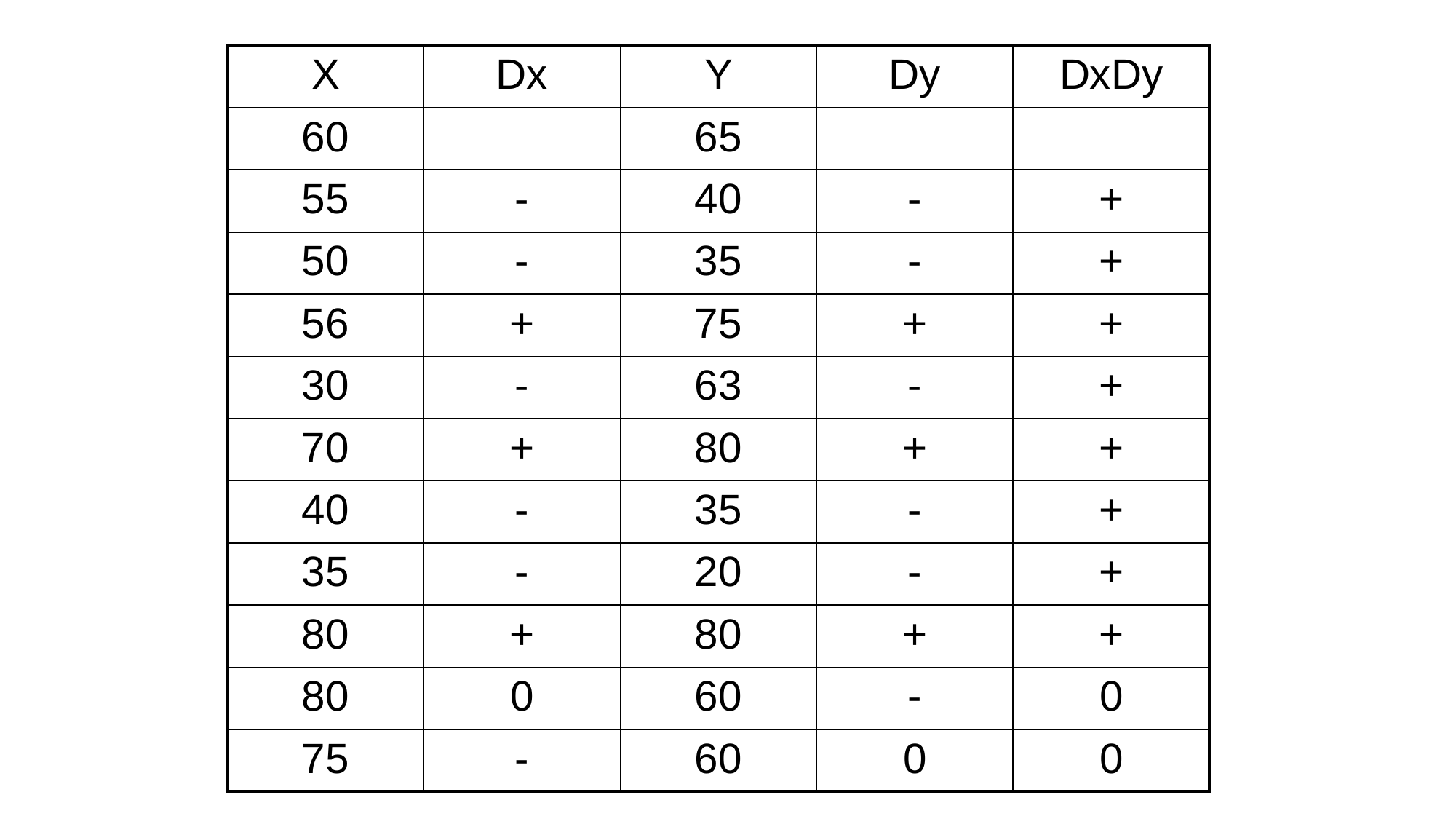

| X | Dx | Y | Dy | DxDy |
| --- | --- | --- | --- | --- |
| 60 |  | 65 |  |  |
| 55 | - | 40 | - | + |
| 50 | - | 35 | - | + |
| 56 | + | 75 | + | + |
| 30 | - | 63 | - | + |
| 70 | + | 80 | + | + |
| 40 | - | 35 | - | + |
| 35 | - | 20 | - | + |
| 80 | + | 80 | + | + |
| 80 | 0 | 60 | - | 0 |
| 75 | - | 60 | 0 | 0 |